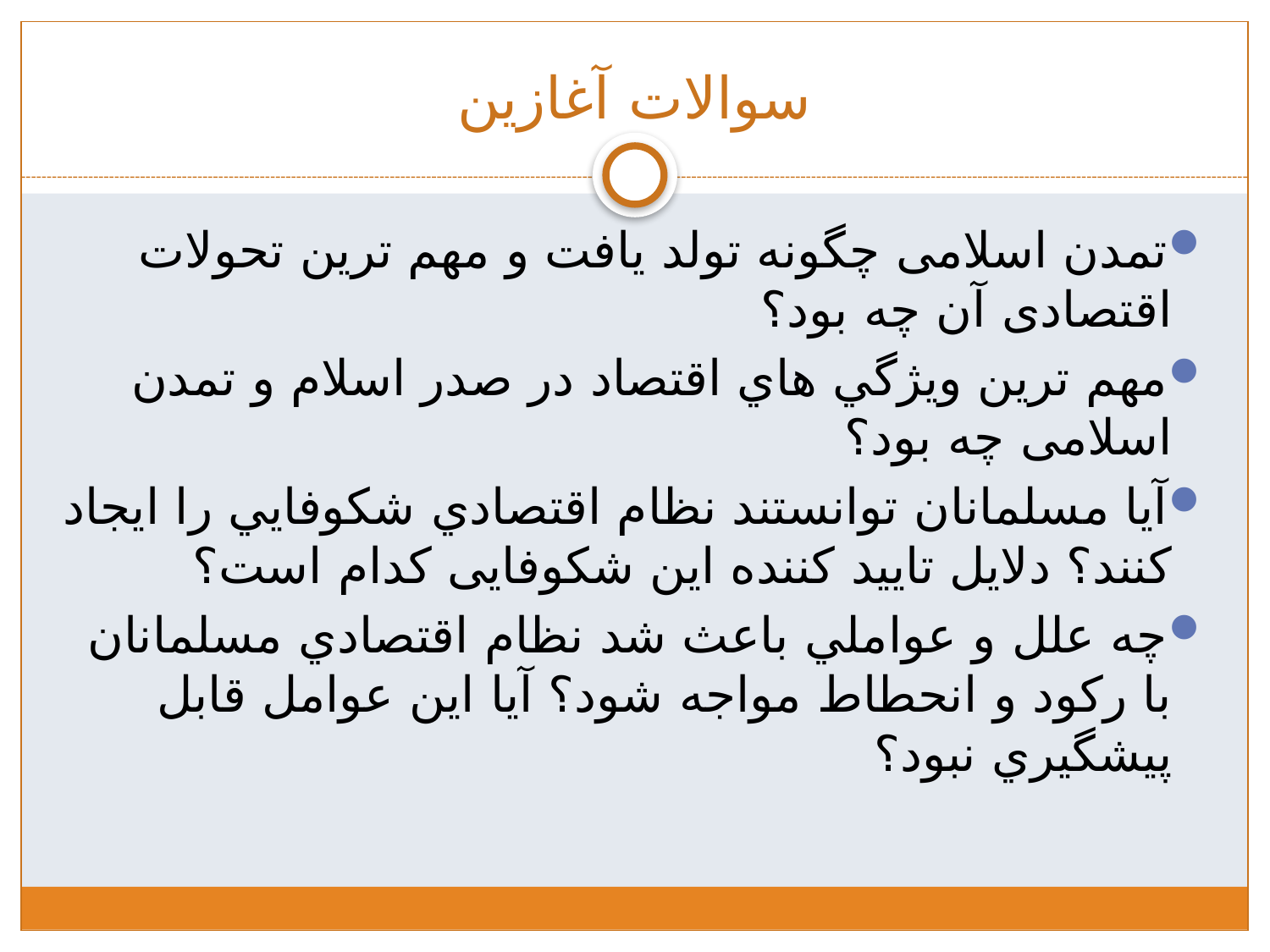

# سوالات آغازين
تمدن اسلامی چگونه تولد یافت و مهم ترین تحولات اقتصادی آن چه بود؟
مهم ترين ويژگي هاي اقتصاد در صدر اسلام و تمدن اسلامی چه بود؟
آيا مسلمانان توانستند نظام اقتصادي شكوفايي را ايجاد كنند؟ دلایل تایید کننده این شکوفایی کدام است؟
چه علل و عواملي باعث شد نظام اقتصادي مسلمانان با ركود و انحطاط مواجه شود؟ آيا اين عوامل قابل پيشگيري نبود؟